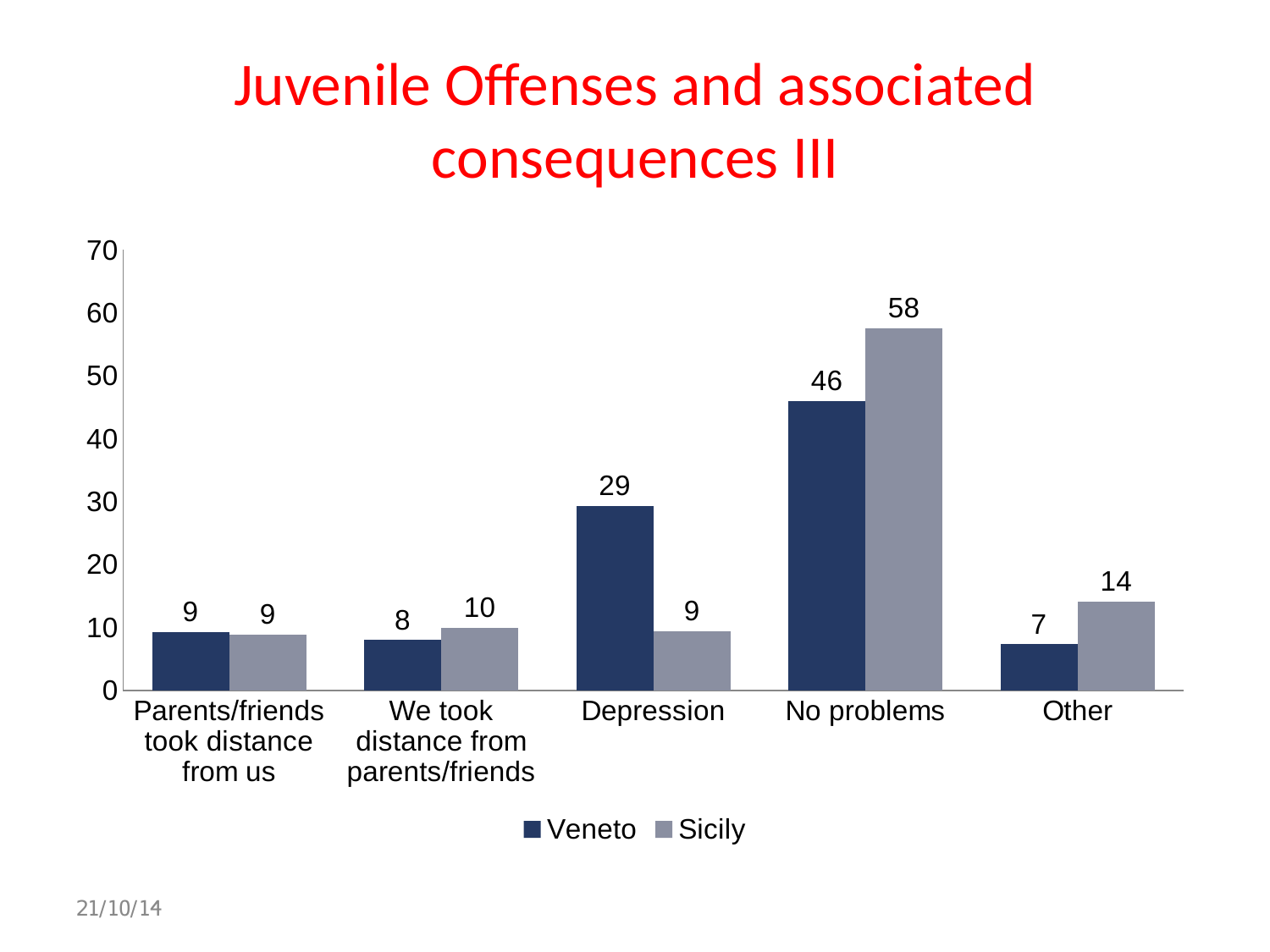

# Juvenile Offenses and associated consequences III

### Chart

| Category | Veneto | Sicily |
|---|---|---|
| Parents/friends took distance from us | 9.32999992370606 | 8.89999961853027 |
| We took distance from parents/friends | 8.0 | 9.94999980926514 |
| Depression | 29.3299999237061 | 9.42000007629395 |
| No problems | 46.0 | 57.5900001525879 |
| Other | 7.32999992370606 | 14.1400003433228 |
21/10/14